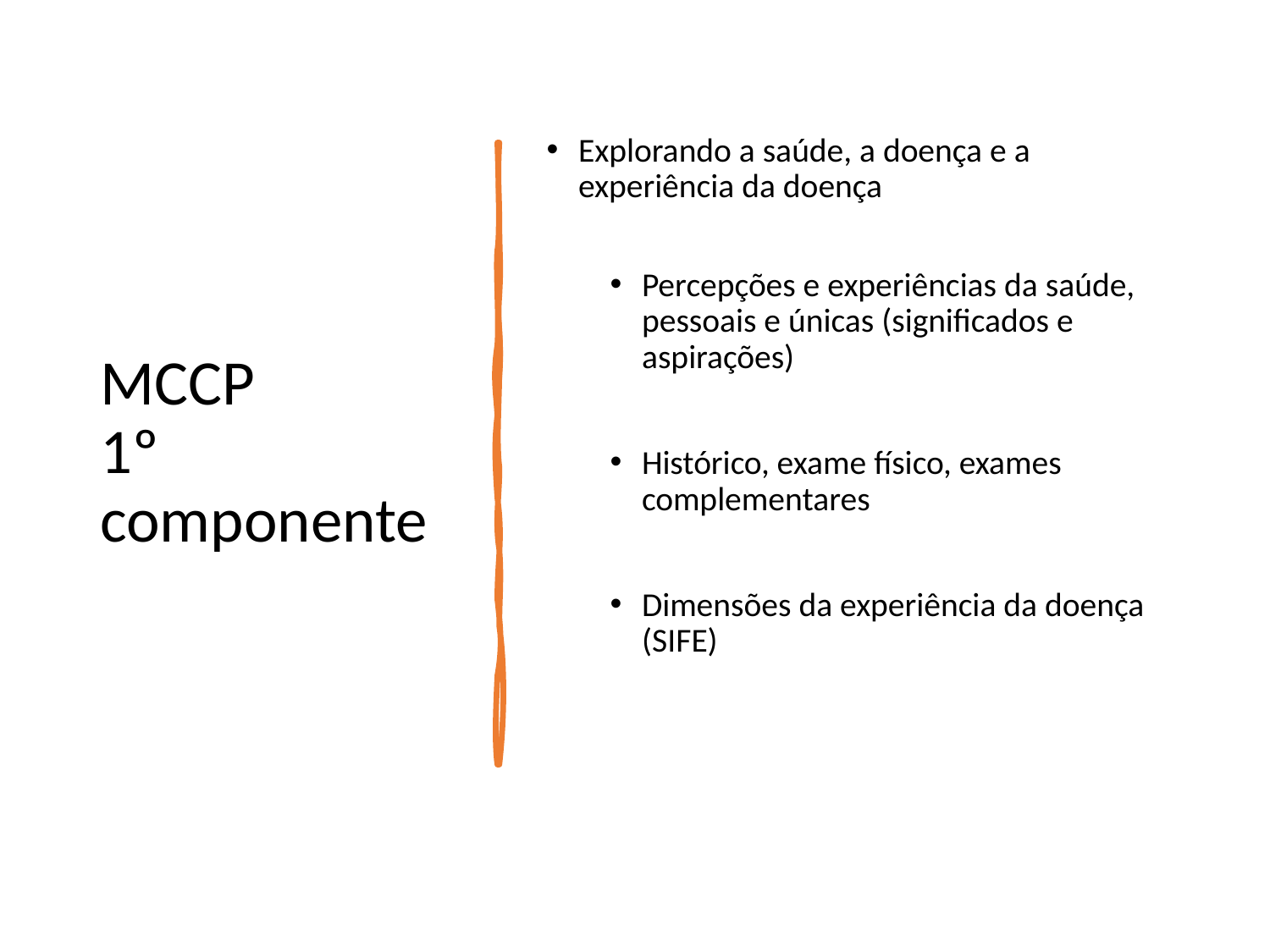

# MCCP 1º componente
Explorando a saúde, a doença e a experiência da doença

Percepções e experiências da saúde, pessoais e únicas (significados e aspirações)

Histórico, exame físico, exames complementares

Dimensões da experiência da doença (SIFE)